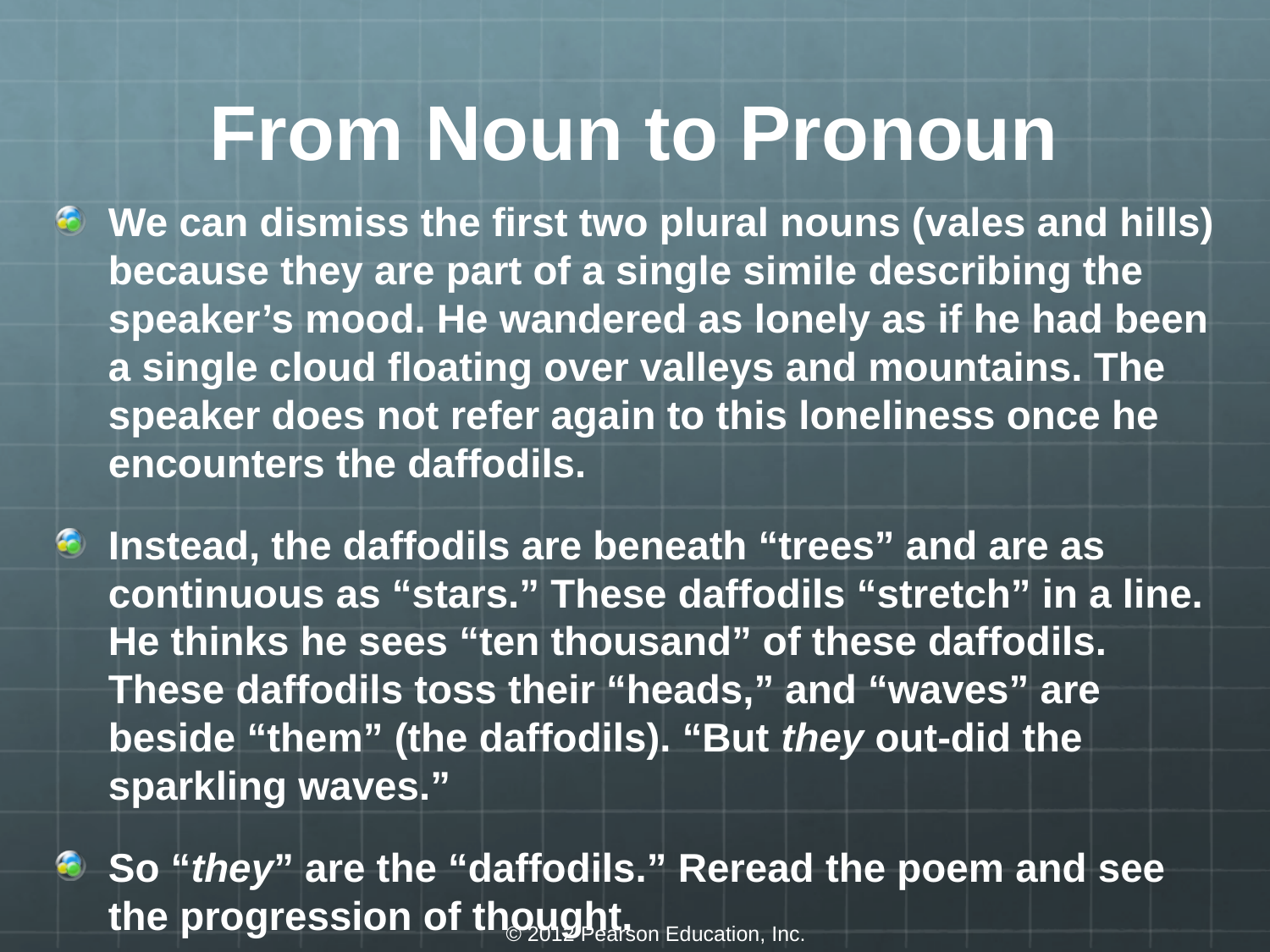

# From Noun to Pronoun
We can dismiss the first two plural nouns (vales and hills) because they are part of a single simile describing the speaker’s mood. He wandered as lonely as if he had been a single cloud floating over valleys and mountains. The speaker does not refer again to this loneliness once he encounters the daffodils.
Instead, the daffodils are beneath “trees” and are as continuous as “stars.” These daffodils “stretch” in a line. He thinks he sees “ten thousand” of these daffodils. These daffodils toss their “heads,” and “waves” are beside “them” (the daffodils). “But they out-did the sparkling waves.”
So “they” are the “daffodils.” Reread the poem and see the progression of thought.
© 2012 Pearson Education, Inc.